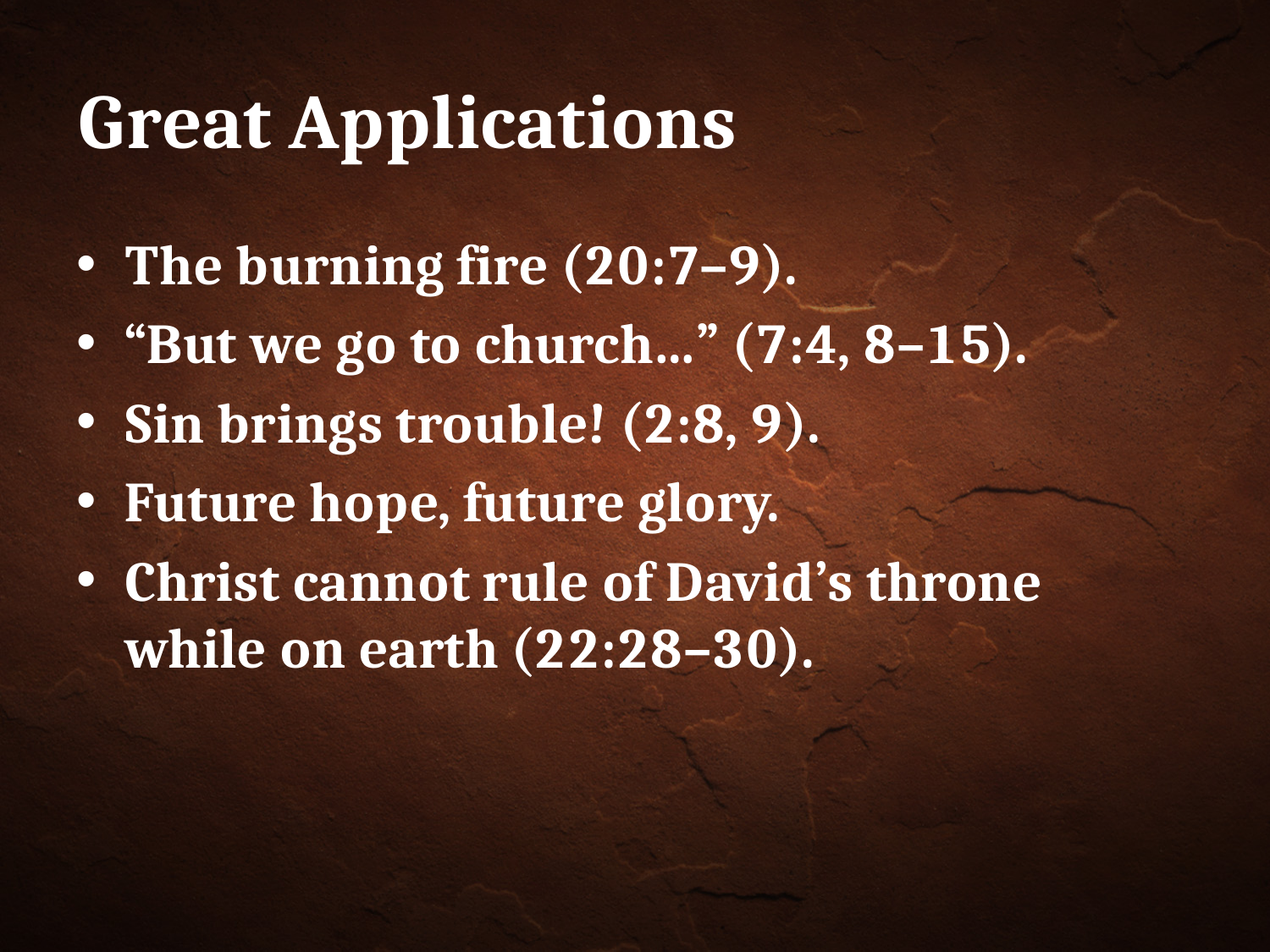

# Great Applications
The burning fire (20:7–9).
“But we go to church…” (7:4, 8–15).
Sin brings trouble! (2:8, 9).
Future hope, future glory.
Christ cannot rule of David’s throne while on earth (22:28–30).